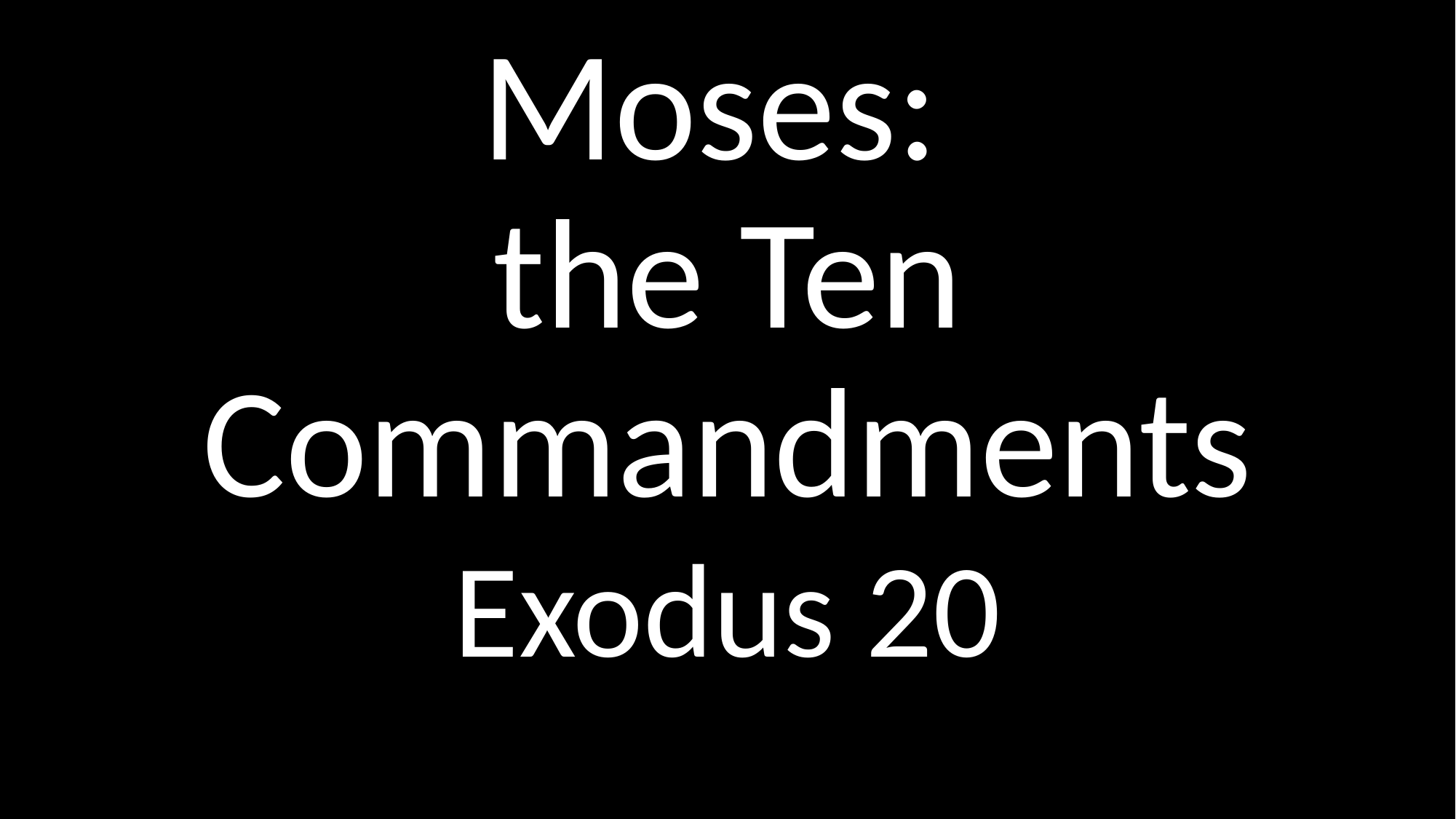

# Moses: the Ten Commandments
Exodus 20